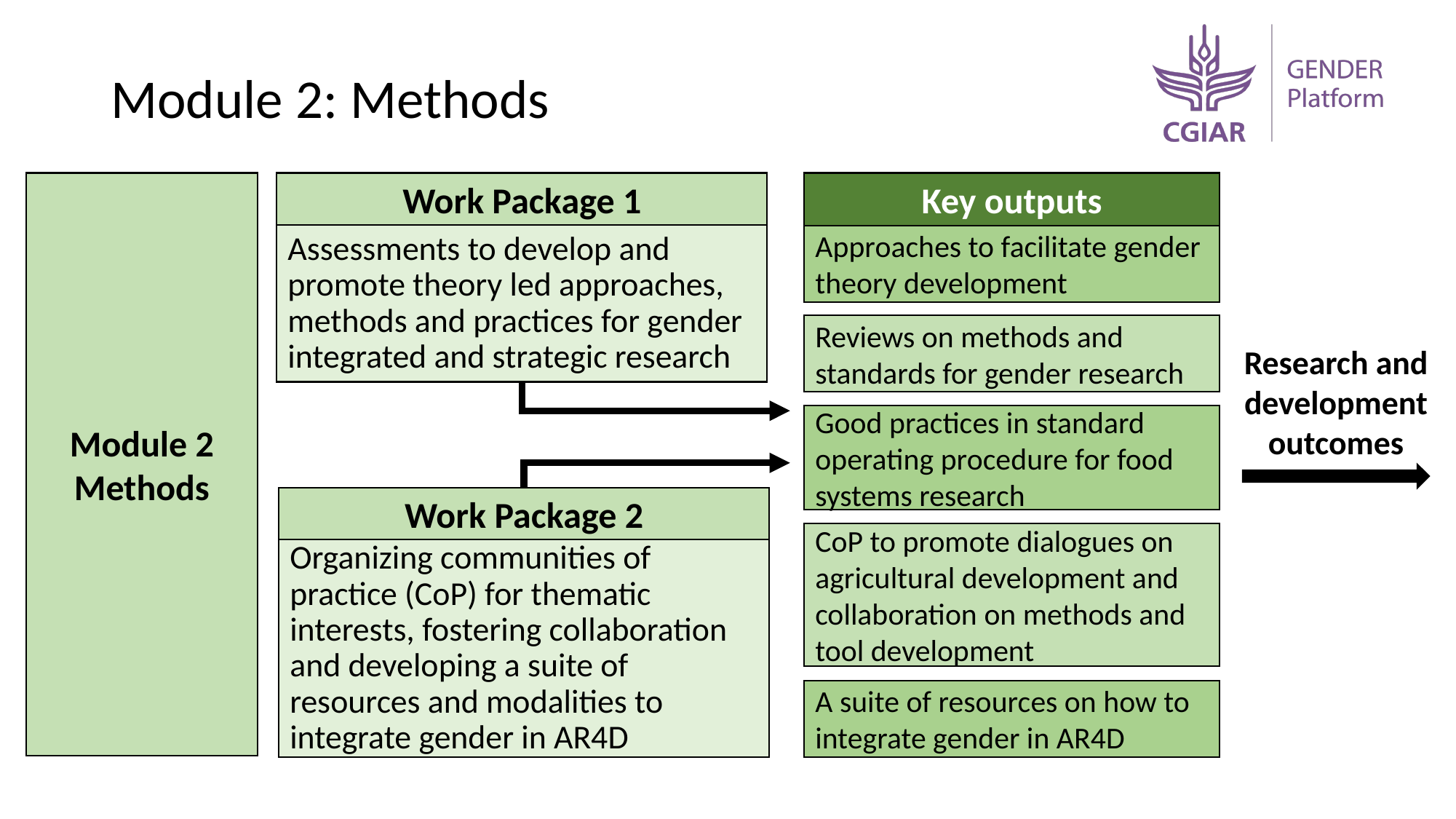

# Module 2: Methods
Work Package 1
Module 2
Methods
Key outputs
Assessments to develop and promote theory led approaches, methods and practices for gender integrated and strategic research
Approaches to facilitate gender theory development
Reviews on methods and standards for gender research
Research and development outcomes
Good practices in standard operating procedure for food systems research

Work Package 2
CoP to promote dialogues on agricultural development and collaboration on methods and tool development
Organizing communities of practice (CoP) for thematic interests, fostering collaboration and developing a suite of resources and modalities to integrate gender in AR4D
A suite of resources on how to integrate gender in AR4D